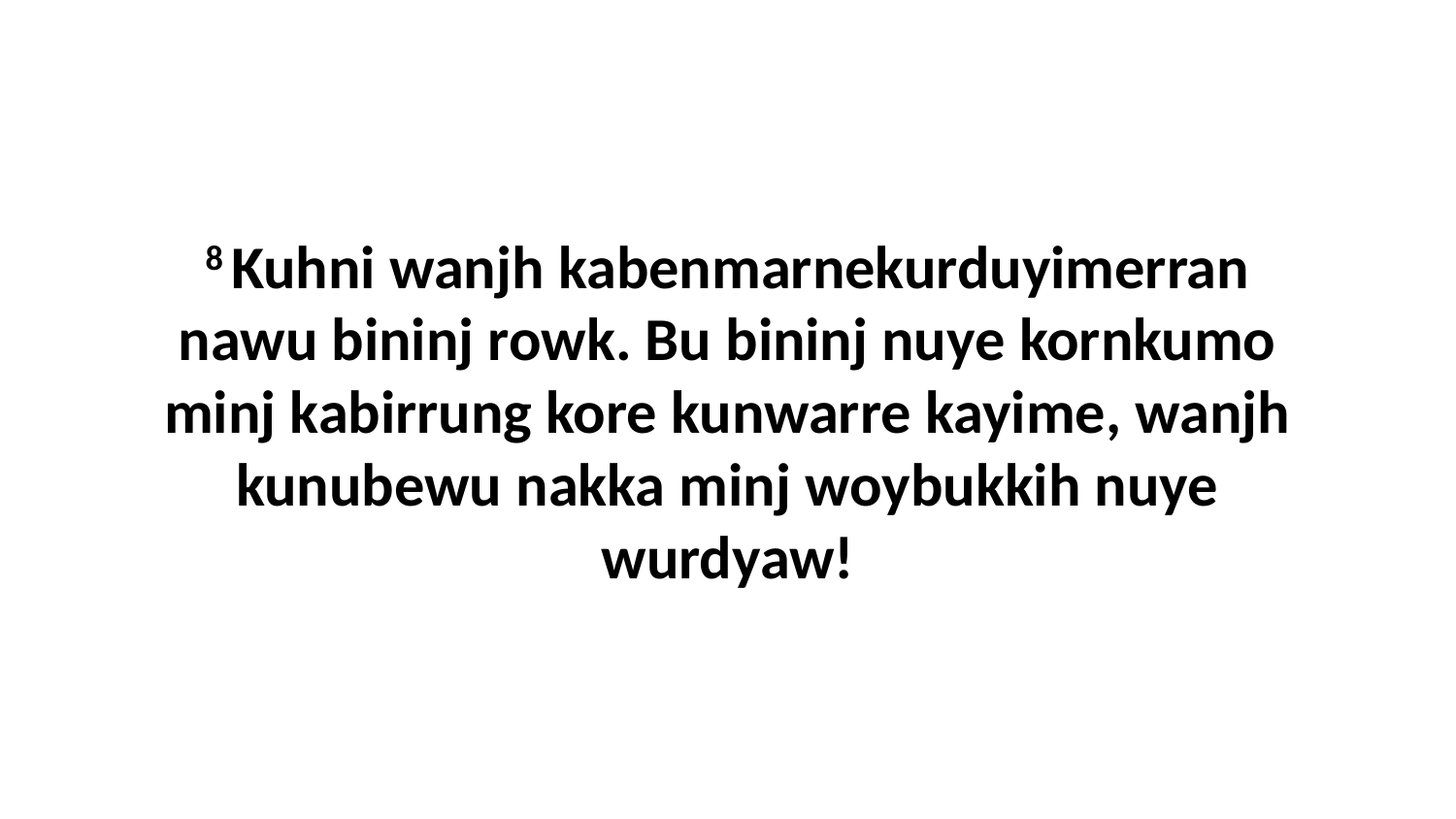

8 Kuhni wanjh kabenmarnekurduyimerran nawu bininj rowk. Bu bininj nuye kornkumo minj kabirrung kore kunwarre kayime, wanjh kunubewu nakka minj woybukkih nuye wurdyaw!